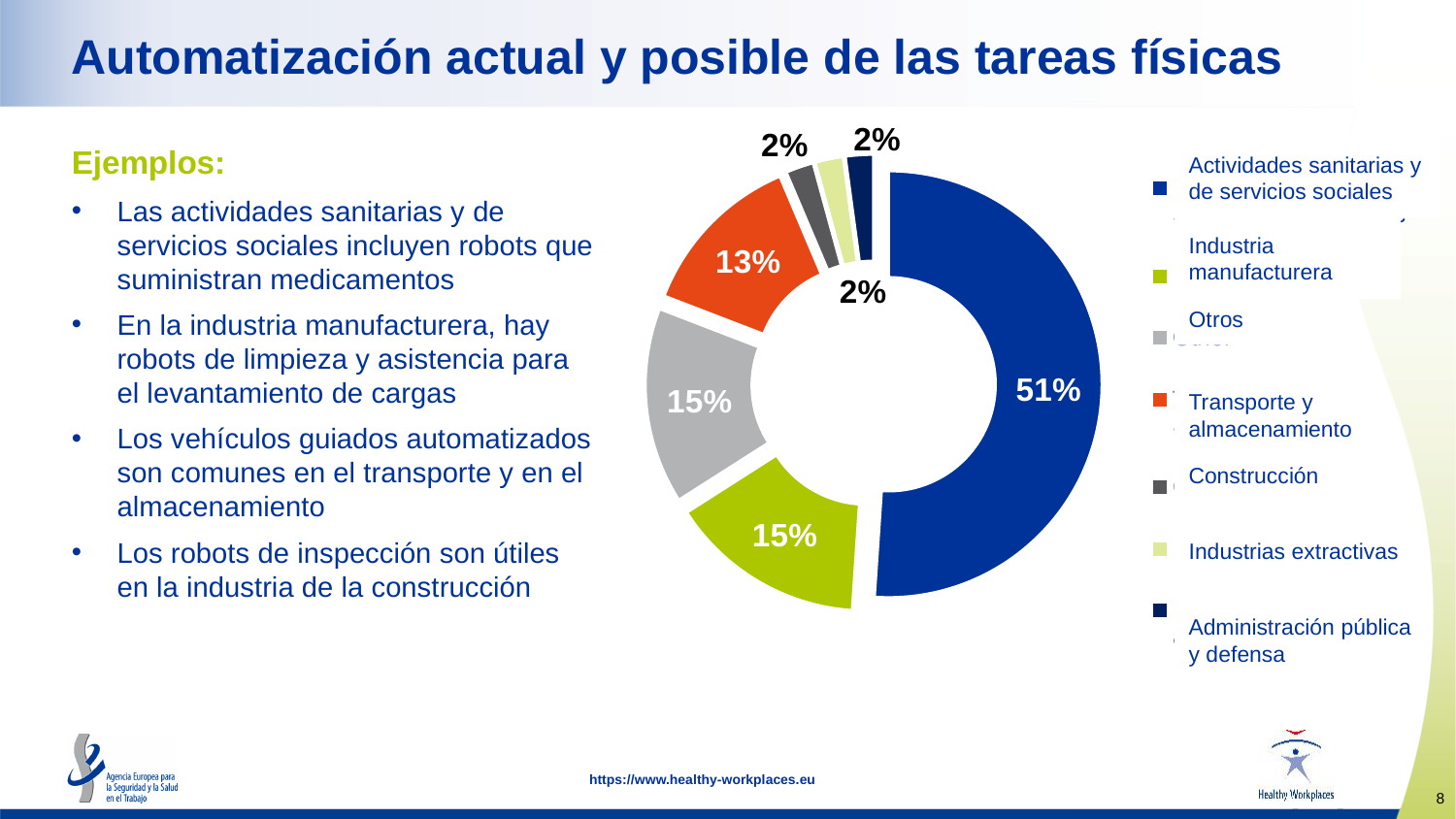

# Automatización actual y posible de las tareas físicas

### Chart

| Category |  |
|---|---|
| Human Health and
Social Work Activities  | 24.0 |
| Manufacturing | 7.0 |
| Other | 7.0 |
| Transportation and Storage | 6.0 |
| Construction  | 1.0 |
| Mining and Quarrying | 1.0 |
| Public Administration and Defence | 1.0 |
Actividades sanitarias y de servicios sociales
Industria manufacturera
Otros
Transporte y almacenamiento
Construcción
Industrias extractivas
Administración pública y defensa
Ejemplos:
Las actividades sanitarias y de servicios sociales incluyen robots que suministran medicamentos
En la industria manufacturera, hay robots de limpieza y asistencia para el levantamiento de cargas
Los vehículos guiados automatizados son comunes en el transporte y en el almacenamiento
Los robots de inspección son útiles en la industria de la construcción